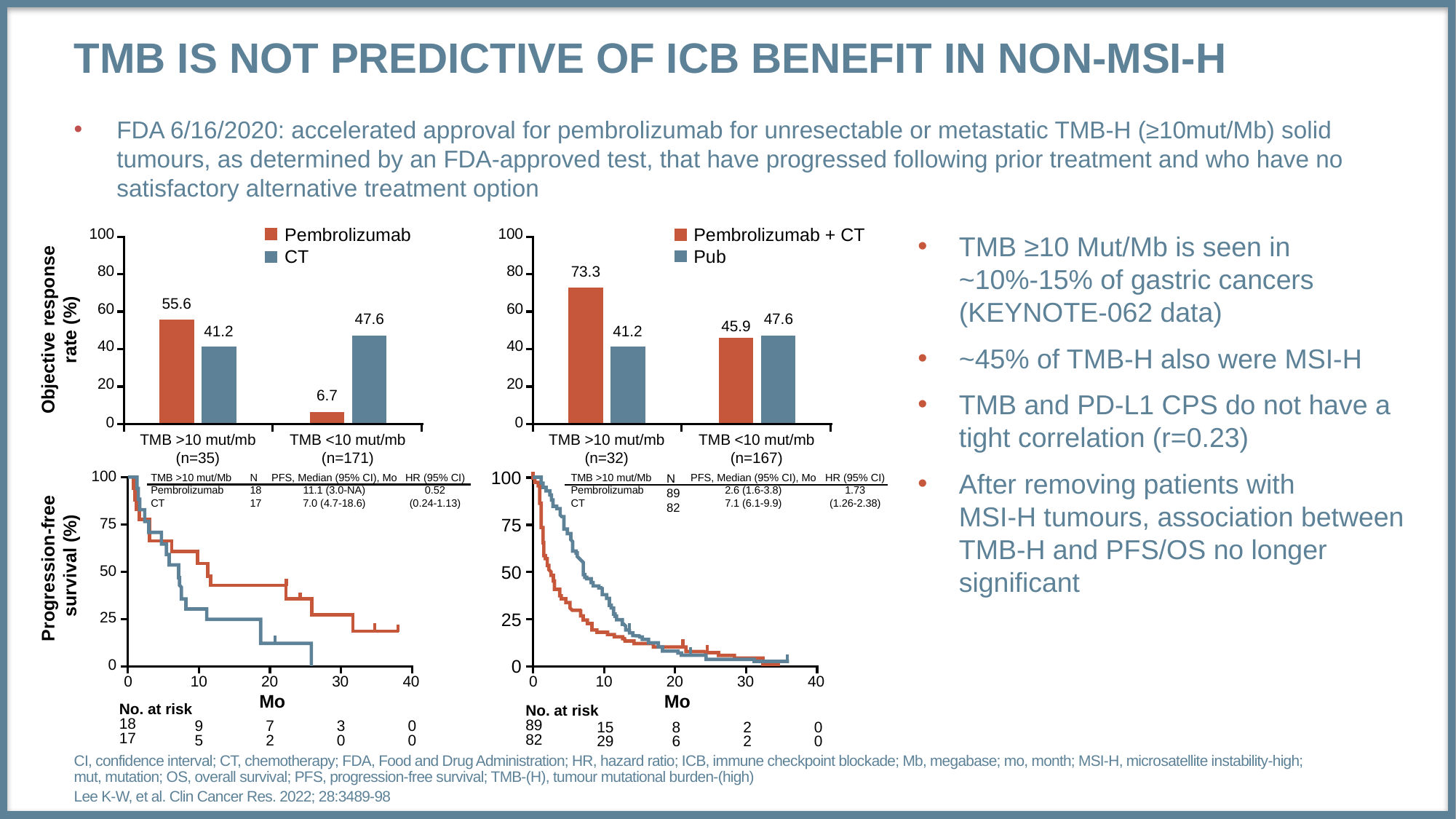

# TMB is not predictive of ICB benefit in non-MSI-H
FDA 6/16/2020: accelerated approval for pembrolizumab for unresectable or metastatic TMB-H (≥10mut/Mb) solid tumours, as determined by an FDA-approved test, that have progressed following prior treatment and who have no satisfactory alternative treatment option
Pembrolizumab
CT
Pembrolizumab + CT
Pub
100
100
TMB ≥10 Mut/Mb is seen in
~10%-15% of gastric cancers (KEYNOTE-062 data)
~45% of TMB-H also were MSI-H
TMB and PD-L1 CPS do not have a tight correlation (r=0.23)
After removing patients with
MSI-H tumours, association between TMB-H and PFS/OS no longer significant

80
80
73.3

55.6
60
60
Objective response
rate (%)
47.6
47.6
45.9
41.2
41.2

40
40

20
20
6.7
0
0
TMB >10 mut/mb
(n=35)
TMB <10 mut/mb
(n=171)
TMB >10 mut/mb
(n=32)
TMB <10 mut/mb
(n=167)
100
100
TMB >10 mut/Mb
Pembrolizumab
CT
N
18
17
PFS, Median (95% CI), Mo
11.1 (3.0-NA)
7.0 (4.7-18.6)
HR (95% CI)
0.52
(0.24-1.13)
TMB >10 mut/Mb
Pembrolizumab
CT
N
89
82
PFS, Median (95% CI), Mo
2.6 (1.6-3.8)
7.1 (6.1-9.9)
HR (95% CI)
1.73
(1.26-2.38)

75
75
Progression-free
survival (%)
50
50
25
25
0
0
0
10
20
30
40
0
10
20
30
40
Mo
Mo
No. at risk
18
17
No. at risk
89
82
9
5
7
2
3
0
0
0
15
29
8
6
2
2
0
0
CI, confidence interval; CT, chemotherapy; FDA, Food and Drug Administration; HR, hazard ratio; ICB, immune checkpoint blockade; Mb, megabase; mo, month; MSI-H, microsatellite instability-high; mut, mutation; OS, overall survival; PFS, progression-free survival; TMB-(H), tumour mutational burden-(high)
Lee K-W, et al. Clin Cancer Res. 2022; 28:3489-98